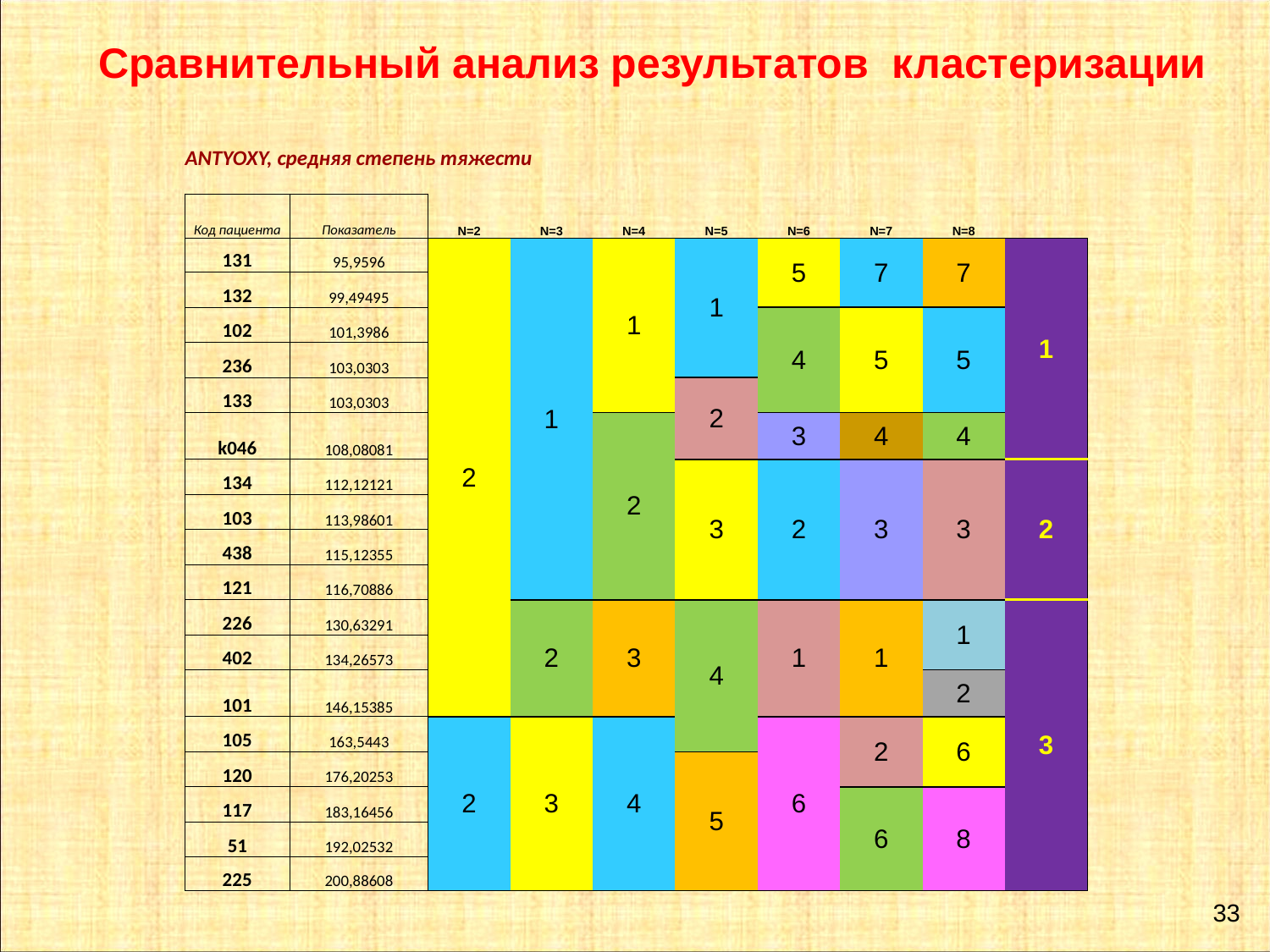

Сравнительный анализ результатов  кластеризации
| ANTYOXY, средняя степень тяжести |  |  |  |  |  |  |  |  |  |
| --- | --- | --- | --- | --- | --- | --- | --- | --- | --- |
|  |  |  |  |  |  |  |  |  |  |
| Код пациента | Показатель | N=2 | N=3 | N=4 | N=5 | N=6 | N=7 | N=8 |  |
| 131 | 95,9596 | 2 | 1 | 1 | 1 | 5 | 7 | 7 | 1 |
| 132 | 99,49495 |  |  |  |  |  |  |  |  |
| 102 | 101,3986 |  |  |  |  | 4 | 5 | 5 |  |
| 236 | 103,0303 |  |  |  |  |  |  |  |  |
| 133 | 103,0303 |  |  |  | 2 |  |  |  |  |
| k046 | 108,08081 |  |  | 2 |  | 3 | 4 | 4 |  |
| 134 | 112,12121 |  |  |  | 3 | 2 | 3 | 3 | 2 |
| 103 | 113,98601 |  |  |  |  |  |  |  |  |
| 438 | 115,12355 |  |  |  |  |  |  |  |  |
| 121 | 116,70886 |  |  |  |  |  |  |  |  |
| 226 | 130,63291 |  | 2 | 3 | 4 | 1 | 1 | 1 | 3 |
| 402 | 134,26573 |  |  |  |  |  |  |  |  |
| 101 | 146,15385 |  |  |  |  |  |  | 2 |  |
| 105 | 163,5443 | 2 | 3 | 4 |  | 6 | 2 | 6 |  |
| 120 | 176,20253 |  |  |  | 5 |  |  |  |  |
| 117 | 183,16456 |  |  |  |  |  | 6 | 8 |  |
| 51 | 192,02532 |  |  |  |  |  |  |  |  |
| 225 | 200,88608 |  |  |  |  |  |  |  |  |

33